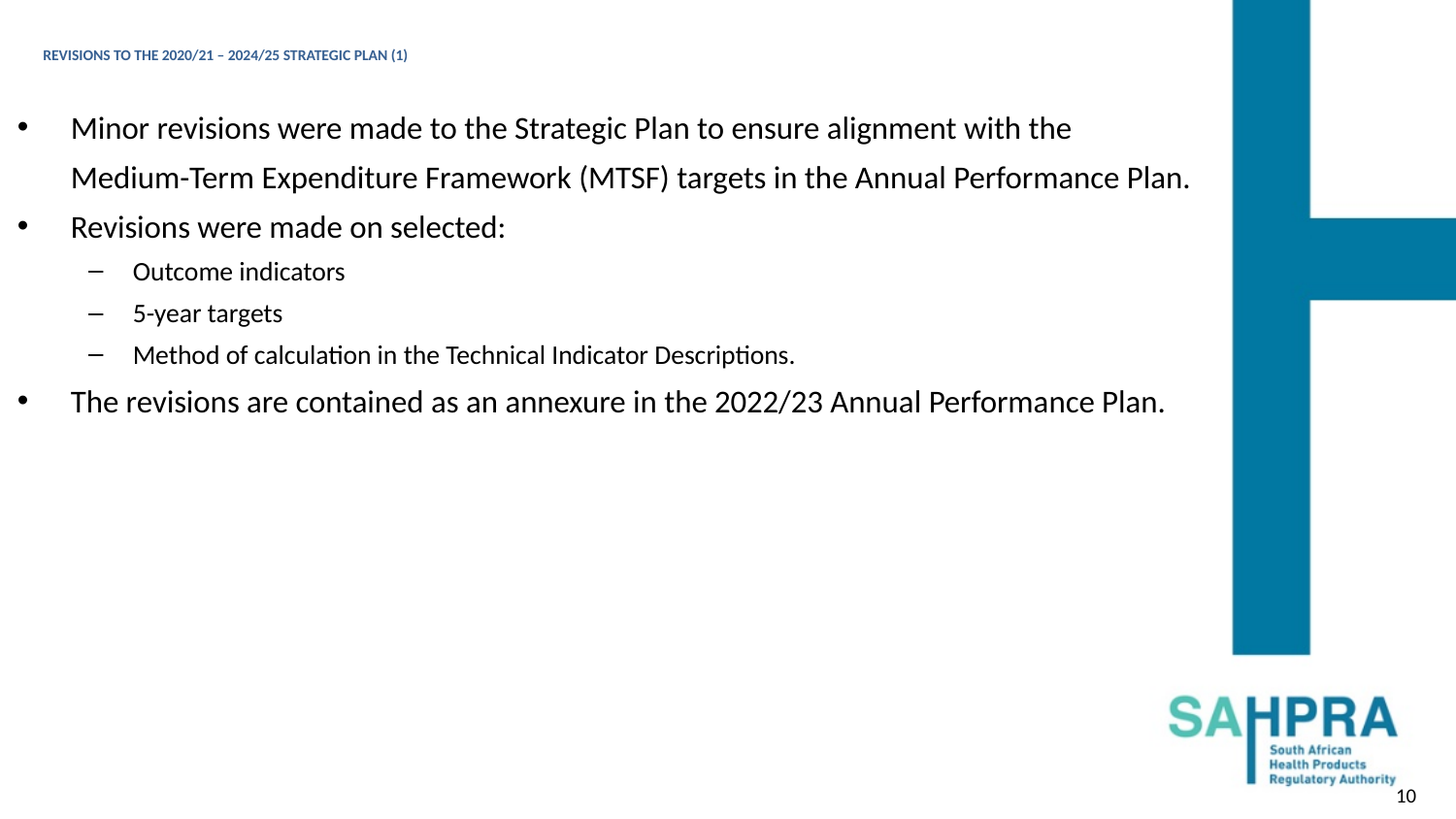

# REVISIONS TO THE 2020/21 – 2024/25 STRATEGIC PLAN (1)
Minor revisions were made to the Strategic Plan to ensure alignment with the Medium-Term Expenditure Framework (MTSF) targets in the Annual Performance Plan.
Revisions were made on selected:
Outcome indicators
5-year targets
Method of calculation in the Technical Indicator Descriptions.
The revisions are contained as an annexure in the 2022/23 Annual Performance Plan.

10